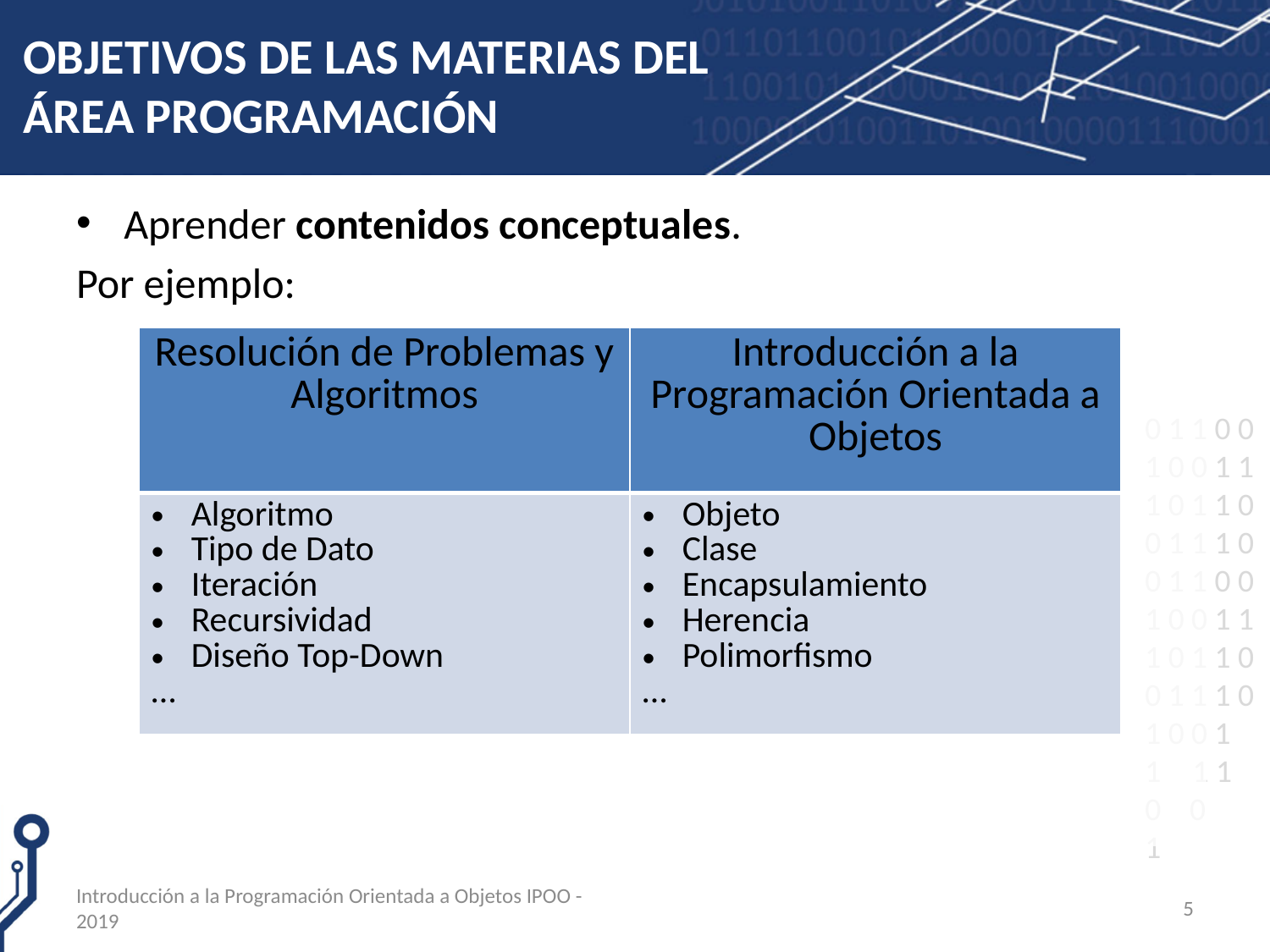

# OBJETIVOS DE LAS MATERIAS DEL ÁREA PROGRAMACIÓN
Aprender contenidos conceptuales.
Por ejemplo:
| Resolución de Problemas y Algoritmos | Introducción a la Programación Orientada a Objetos |
| --- | --- |
| Algoritmo Tipo de Dato Iteración Recursividad Diseño Top-Down … | Objeto Clase Encapsulamiento Herencia Polimorfismo … |
Introducción a la Programación Orientada a Objetos IPOO - 2019
5